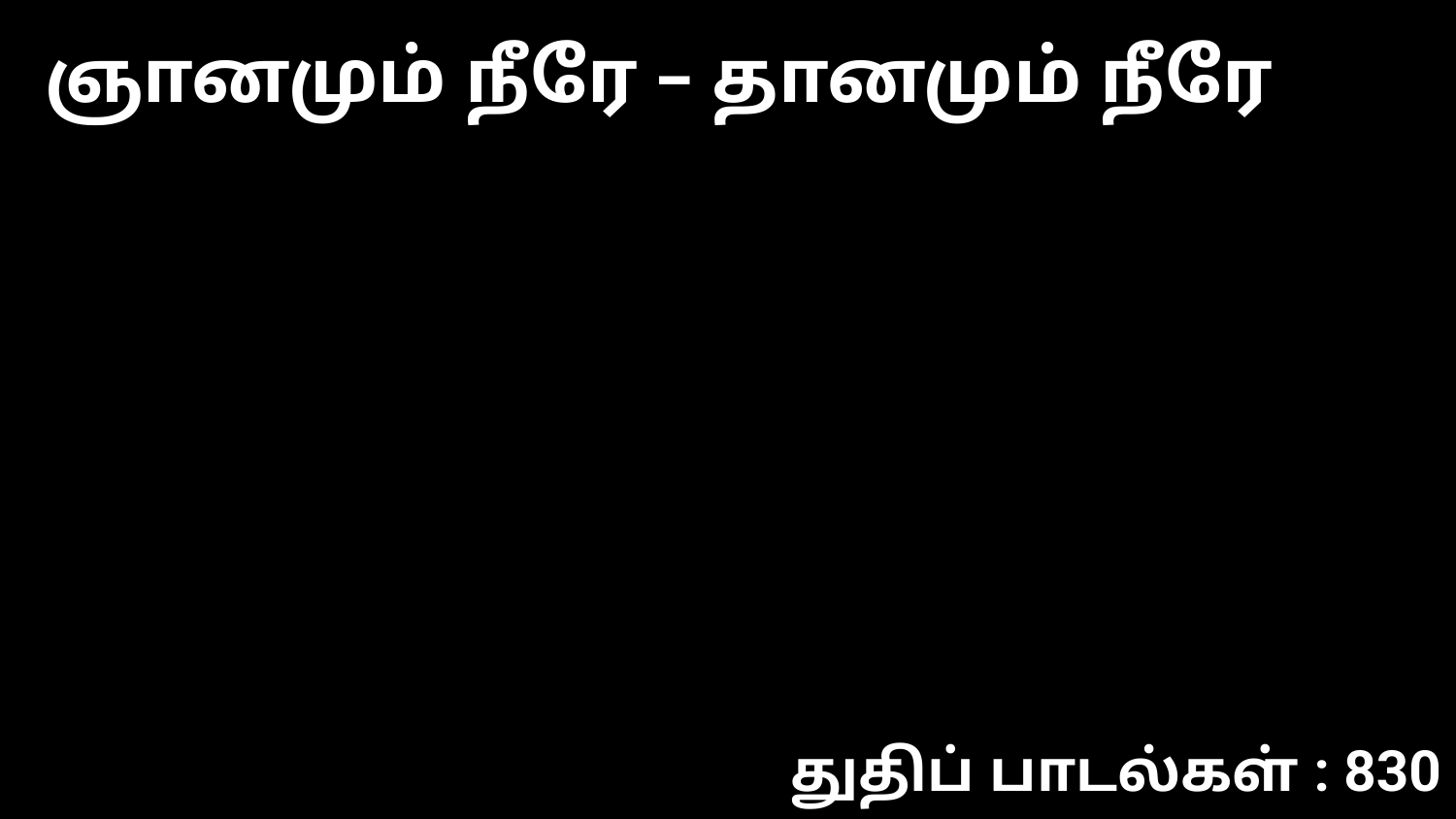

ஞானமும் நீரே – தானமும் நீரே
துதிப் பாடல்கள் : 830